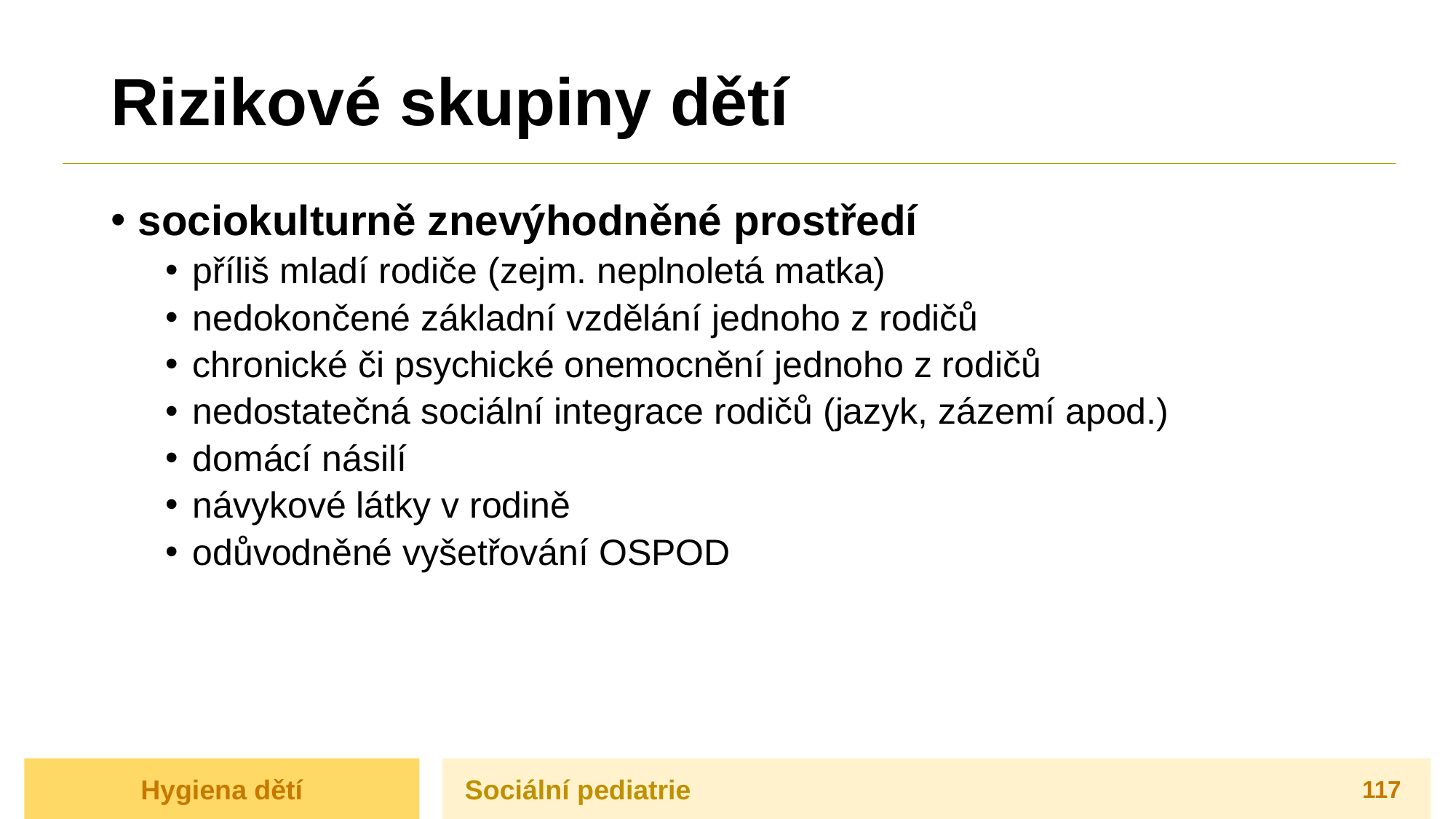

# Rizikové skupiny dětí
sociokulturně znevýhodněné prostředí
příliš mladí rodiče (zejm. neplnoletá matka)
nedokončené základní vzdělání jednoho z rodičů
chronické či psychické onemocnění jednoho z rodičů
nedostatečná sociální integrace rodičů (jazyk, zázemí apod.)
domácí násilí
návykové látky v rodině
odůvodněné vyšetřování OSPOD
Hygiena dětí
Sociální pediatrie
117